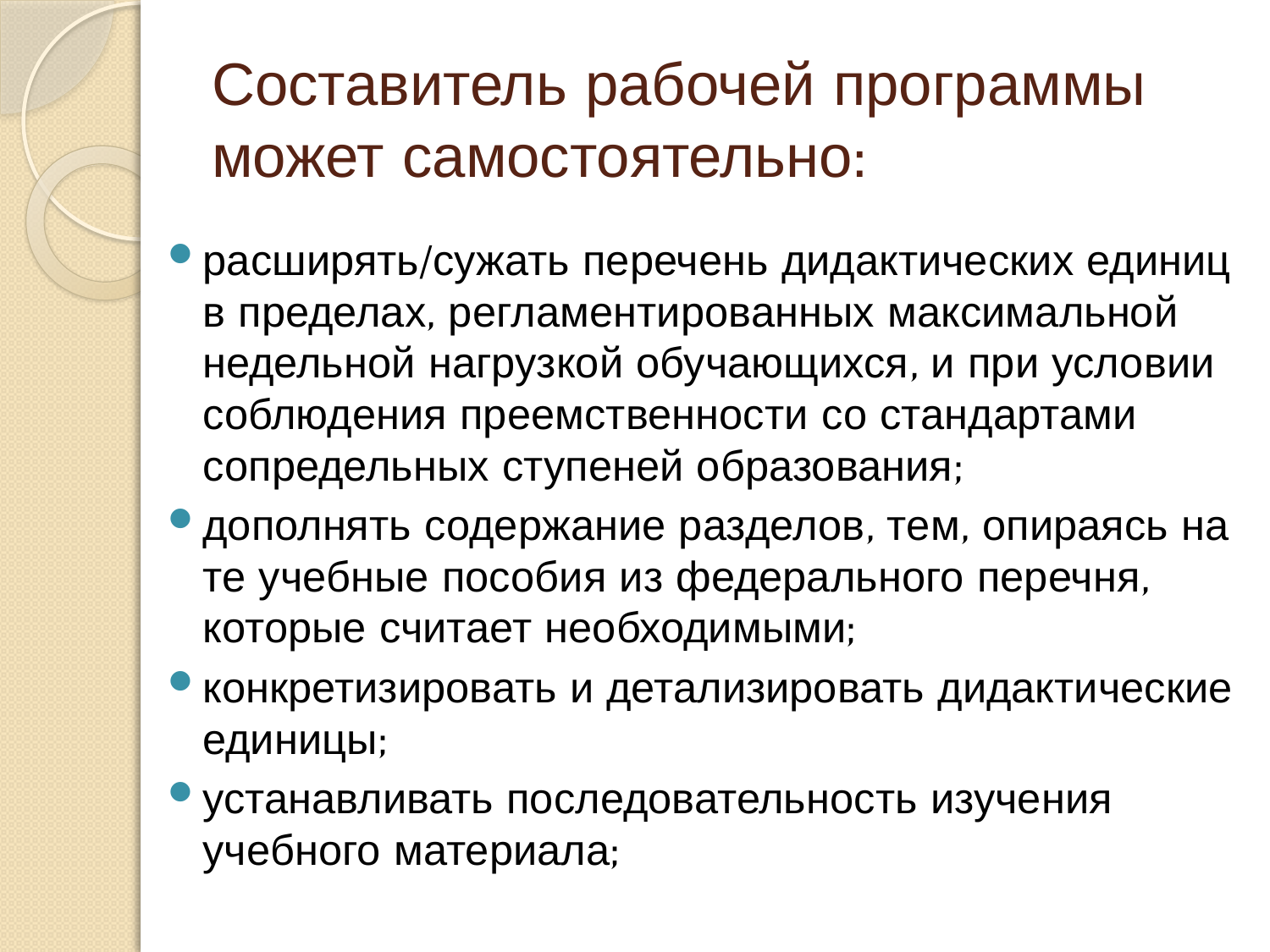

# Составитель рабочей программы может самостоятельно:
расширять/сужать перечень дидактических единиц в пределах, регламентированных максимальной недельной нагрузкой обучающихся, и при условии соблюдения преемственности со стандартами сопредельных ступеней образования;
дополнять содержание разделов, тем, опираясь на те учебные пособия из федерального перечня, которые считает необходимыми;
конкретизировать и детализировать дидактические единицы;
устанавливать последовательность изучения учебного материала;